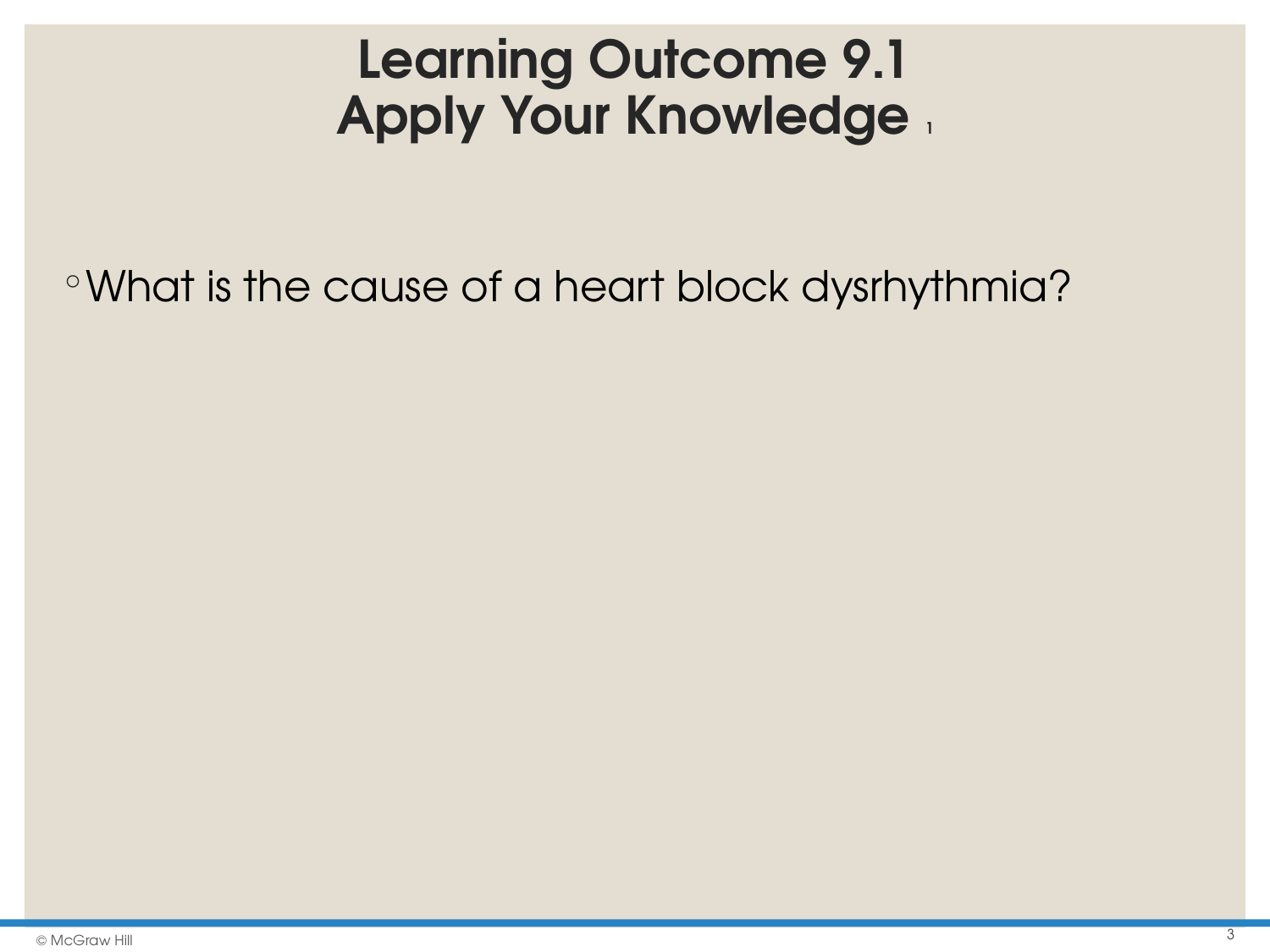

# Learning Outcome 9.1 Apply Your Knowledge 1
What is the cause of a heart block dysrhythmia?
3